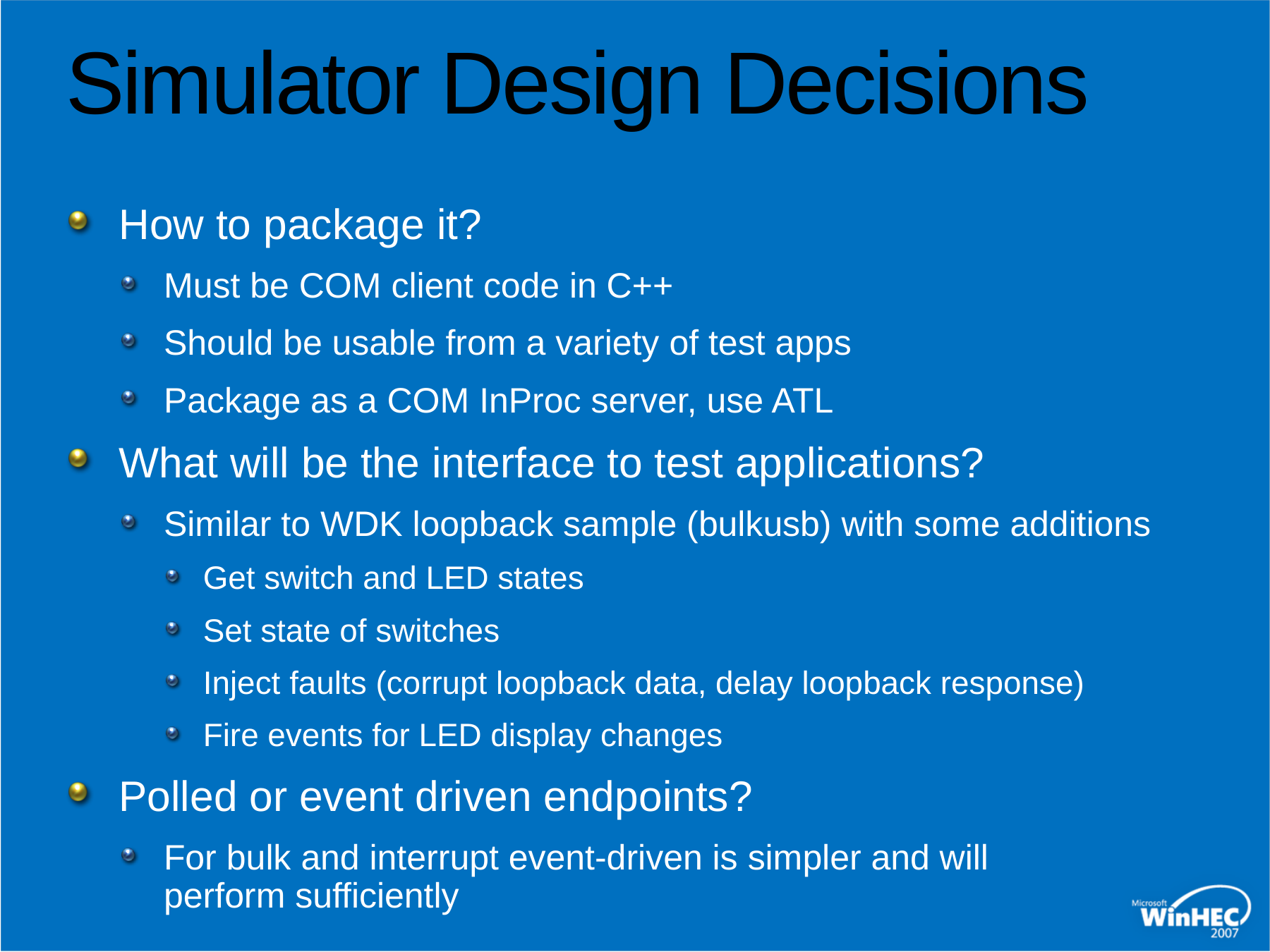

# Simulator Design Decisions
How to package it?
Must be COM client code in C++
Should be usable from a variety of test apps
Package as a COM InProc server, use ATL
What will be the interface to test applications?
Similar to WDK loopback sample (bulkusb) with some additions
Get switch and LED states
Set state of switches
Inject faults (corrupt loopback data, delay loopback response)
Fire events for LED display changes
Polled or event driven endpoints?
For bulk and interrupt event-driven is simpler and will perform sufficiently